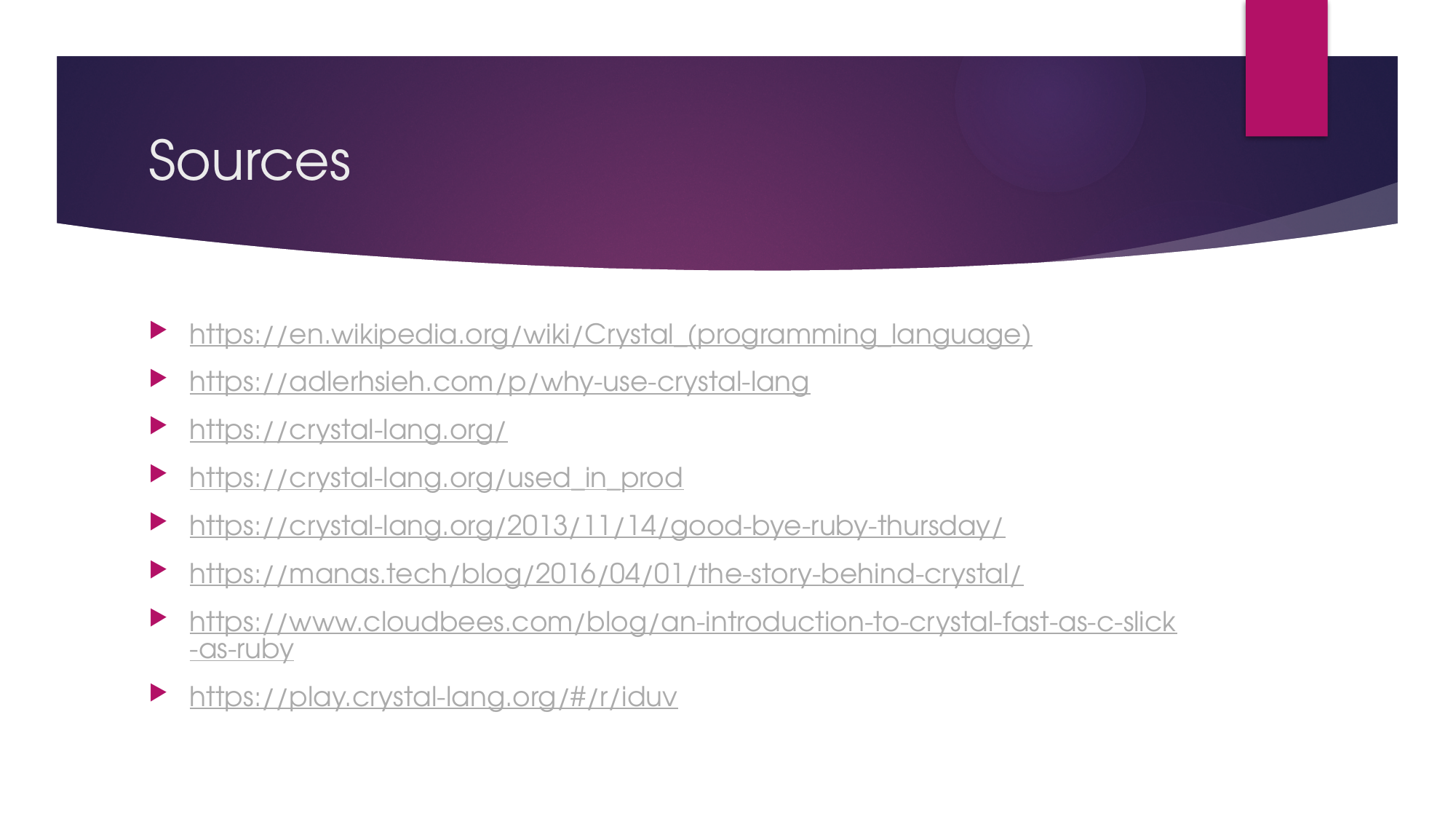

# Sources
https://en.wikipedia.org/wiki/Crystal_(programming_language)
https://adlerhsieh.com/p/why-use-crystal-lang
https://crystal-lang.org/
https://crystal-lang.org/used_in_prod
https://crystal-lang.org/2013/11/14/good-bye-ruby-thursday/
https://manas.tech/blog/2016/04/01/the-story-behind-crystal/
https://www.cloudbees.com/blog/an-introduction-to-crystal-fast-as-c-slick-as-ruby
https://play.crystal-lang.org/#/r/iduv